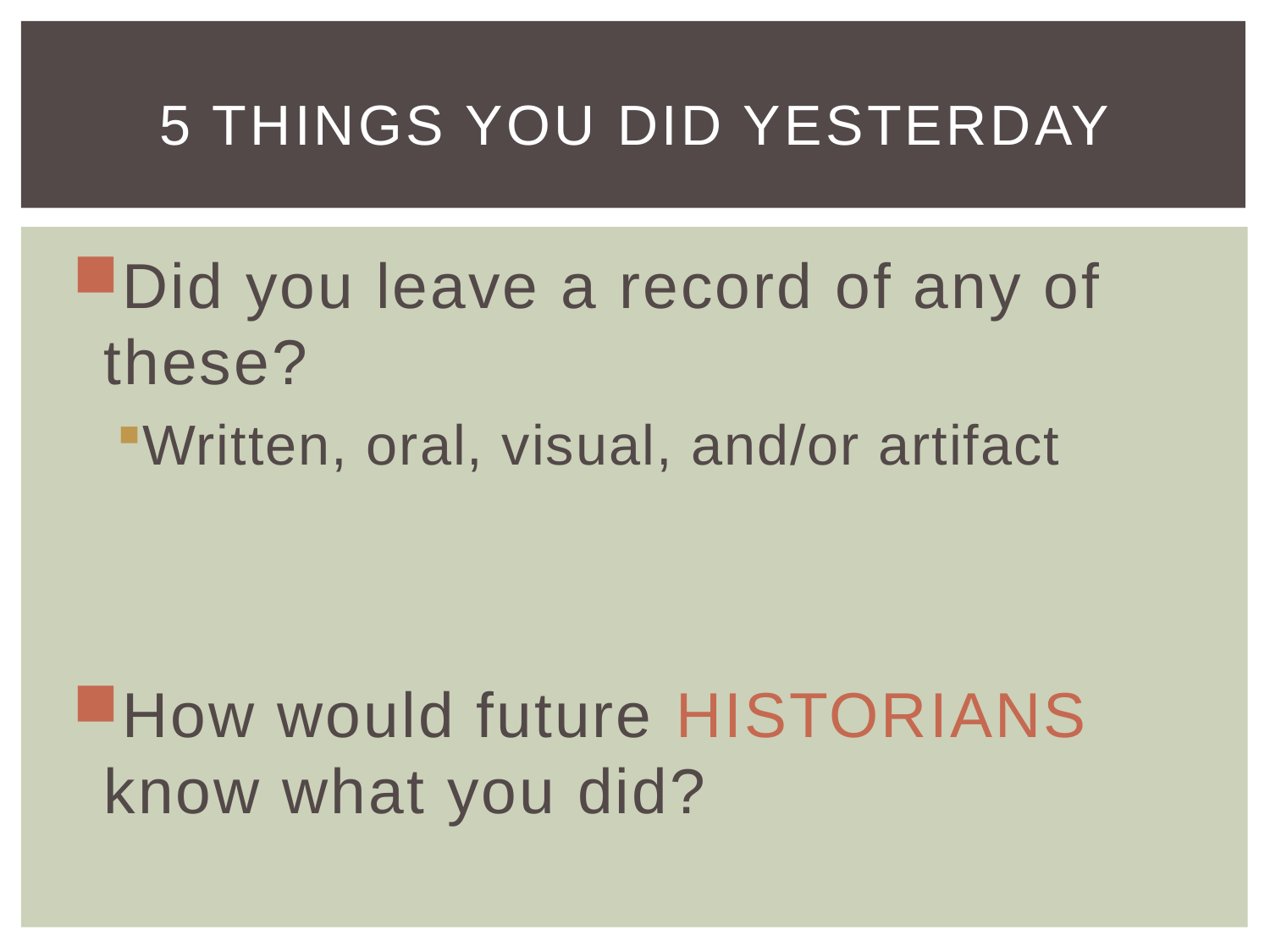

# 5 things you did yesterday
Did you leave a record of any of these?
Written, oral, visual, and/or artifact

How would future HISTORIANS know what you did?